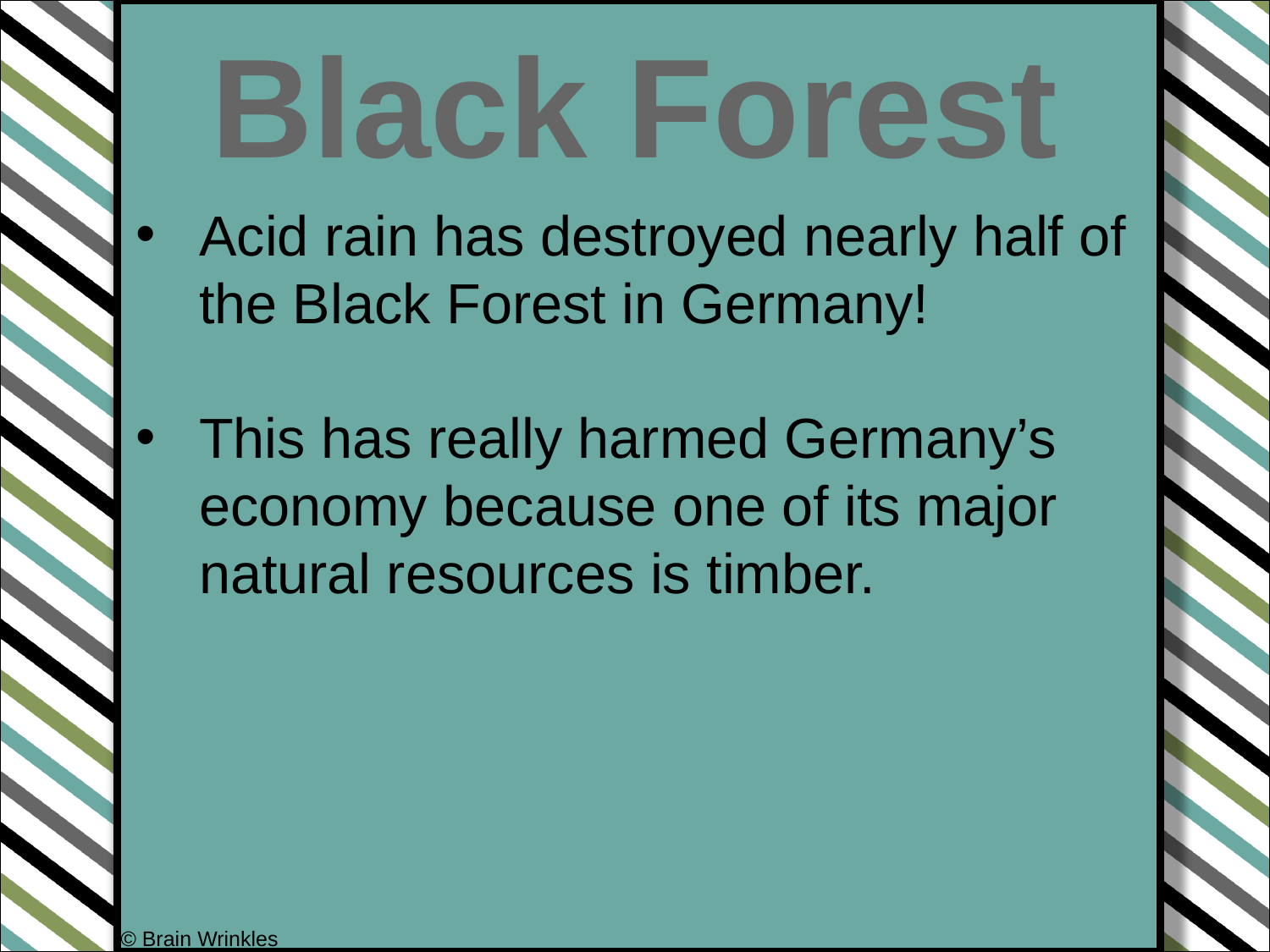

Black Forest
Acid rain has destroyed nearly half of the Black Forest in Germany!

This has really harmed Germany’s economy because one of its major natural resources is timber.

© Brain Wrinkles